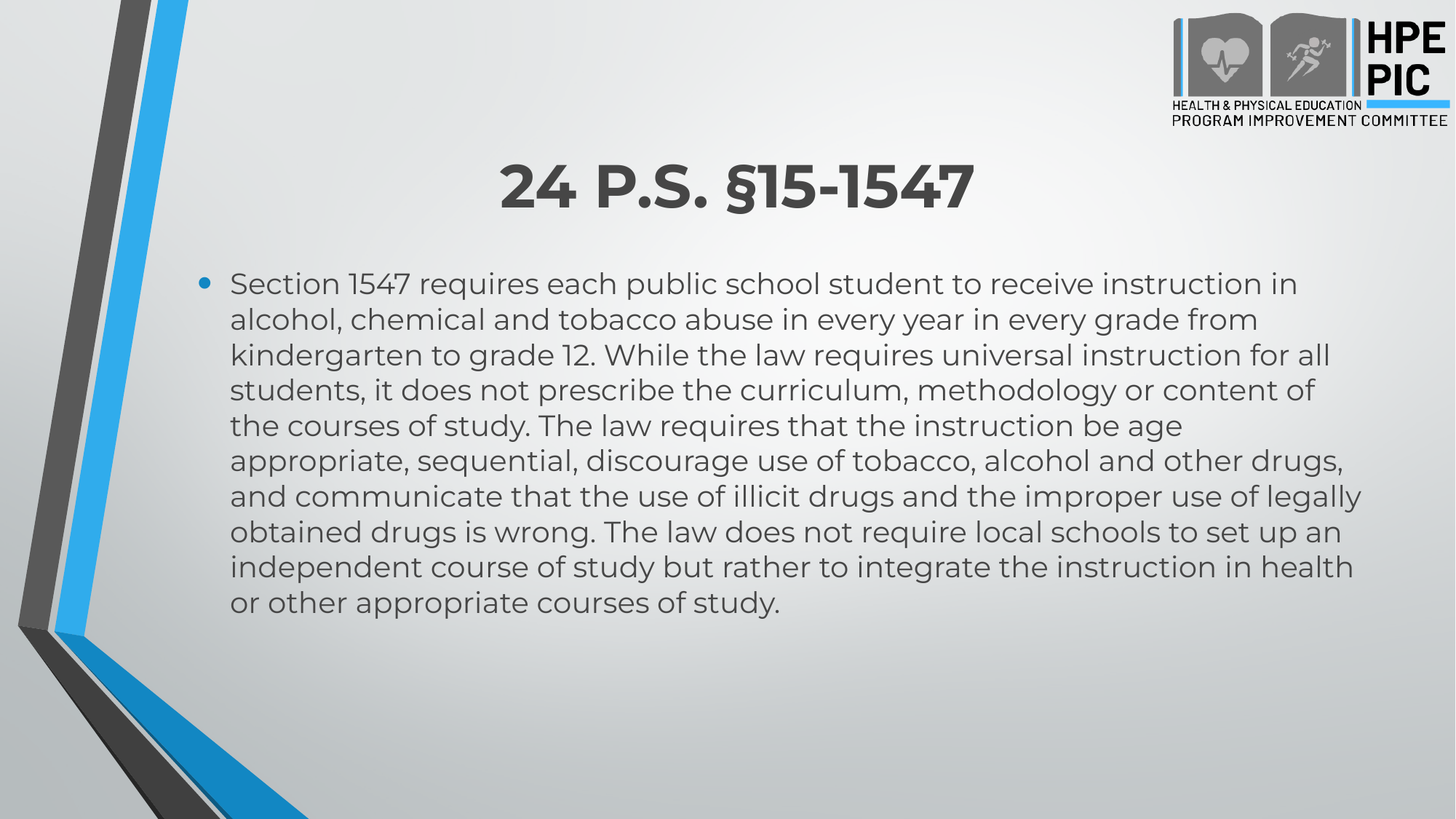

# 24 P.S. §15-1547
Section 1547 requires each public school student to receive instruction in alcohol, chemical and tobacco abuse in every year in every grade from kindergarten to grade 12. While the law requires universal instruction for all students, it does not prescribe the curriculum, methodology or content of the courses of study. The law requires that the instruction be age appropriate, sequential, discourage use of tobacco, alcohol and other drugs, and communicate that the use of illicit drugs and the improper use of legally obtained drugs is wrong. The law does not require local schools to set up an independent course of study but rather to integrate the instruction in health or other appropriate courses of study.